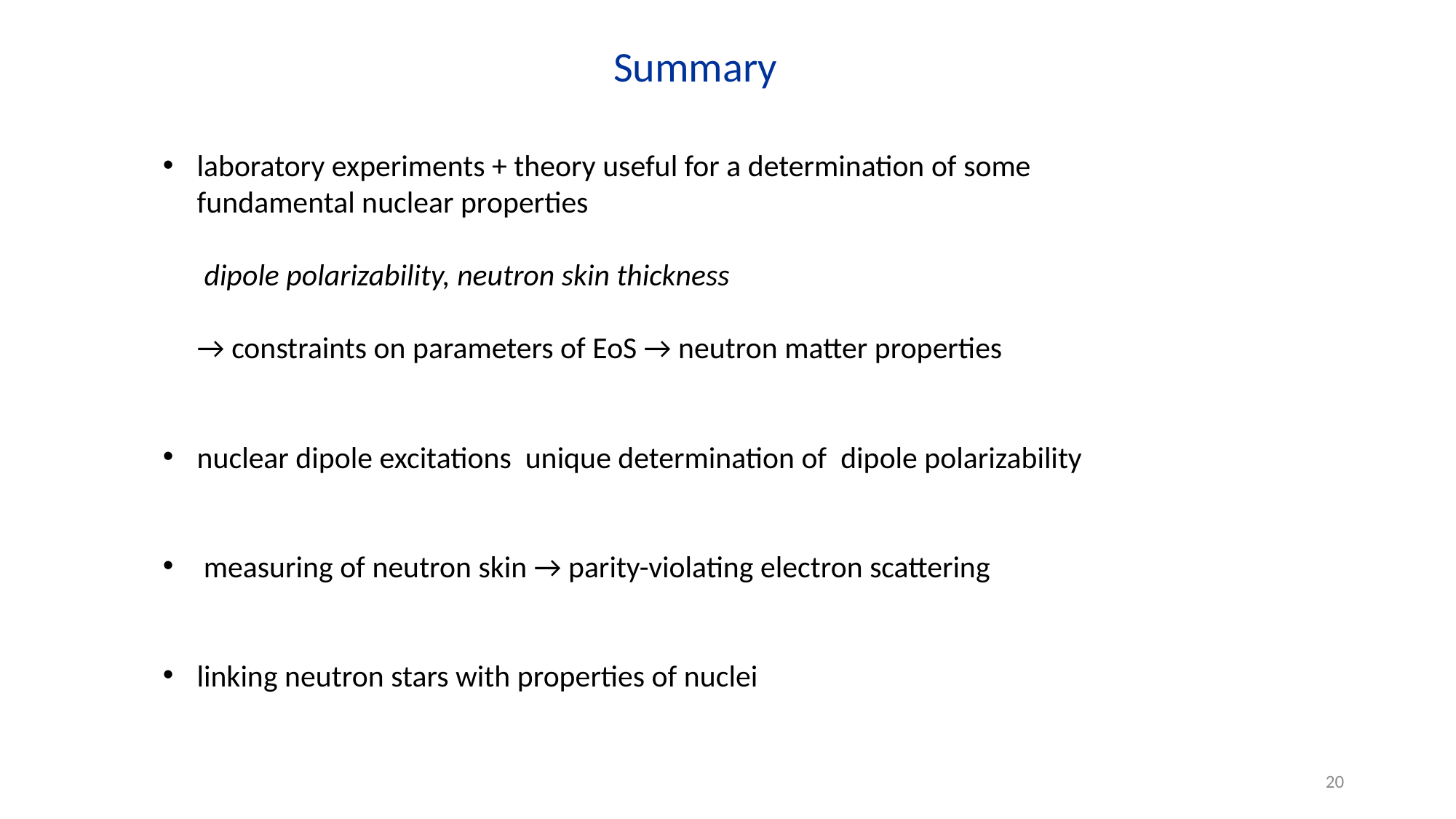

Summary
laboratory experiments + theory useful for a determination of some fundamental nuclear properties

      dipole polarizability, neutron skin thickness

     → constraints on parameters of EoS → neutron matter properties

nuclear dipole excitations  unique determination of  dipole polarizability

 measuring of neutron skin → parity-violating electron scattering

linking neutron stars with properties of nuclei

20